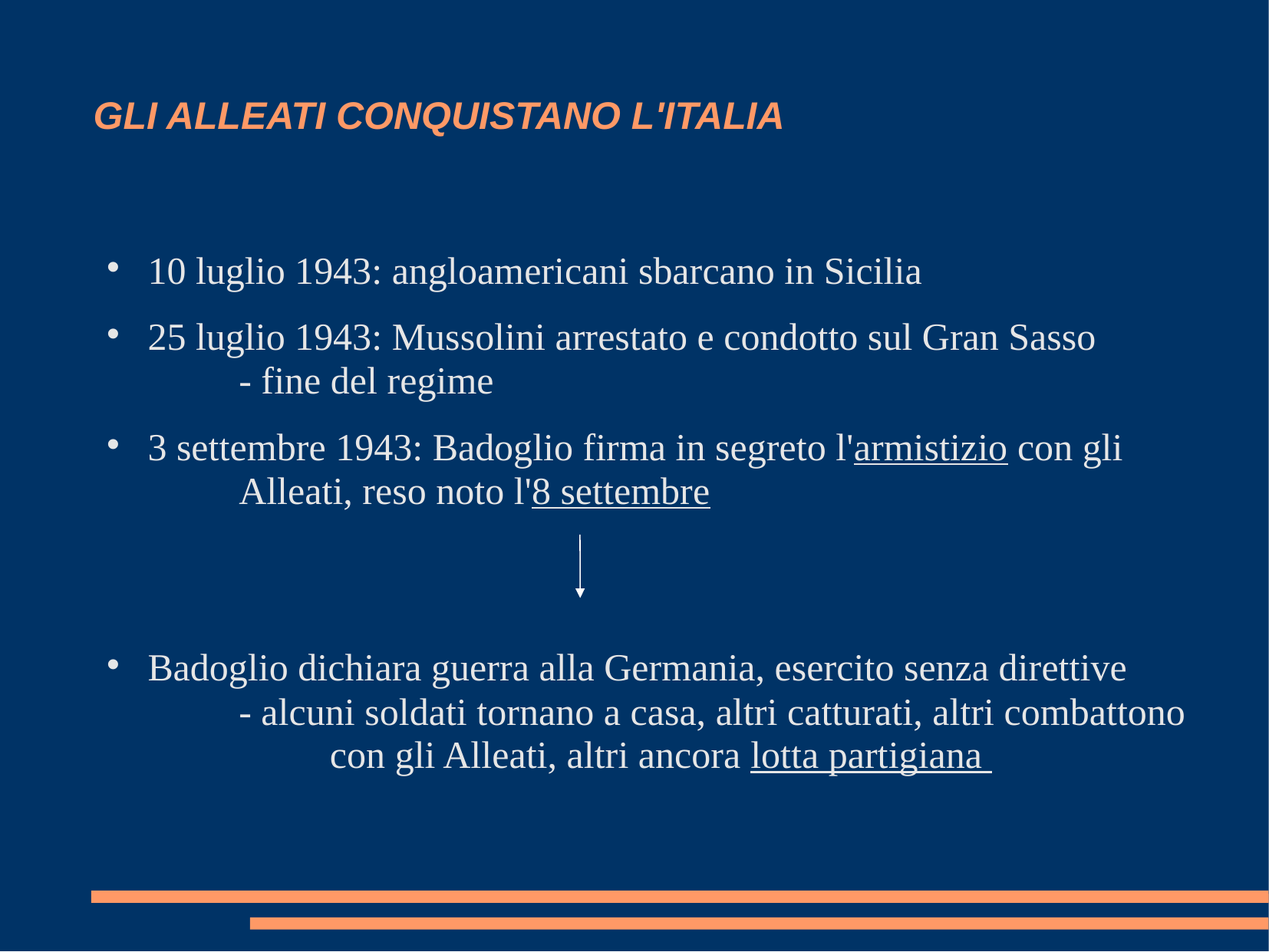

# GLI ALLEATI CONQUISTANO L'ITALIA
10 luglio 1943: angloamericani sbarcano in Sicilia
25 luglio 1943: Mussolini arrestato e condotto sul Gran Sasso
	- fine del regime
3 settembre 1943: Badoglio firma in segreto l'armistizio con gli 		Alleati, reso noto l'8 settembre

Badoglio dichiara guerra alla Germania, esercito senza direttive
	- alcuni soldati tornano a casa, altri catturati, altri combattono 		con gli Alleati, altri ancora lotta partigiana